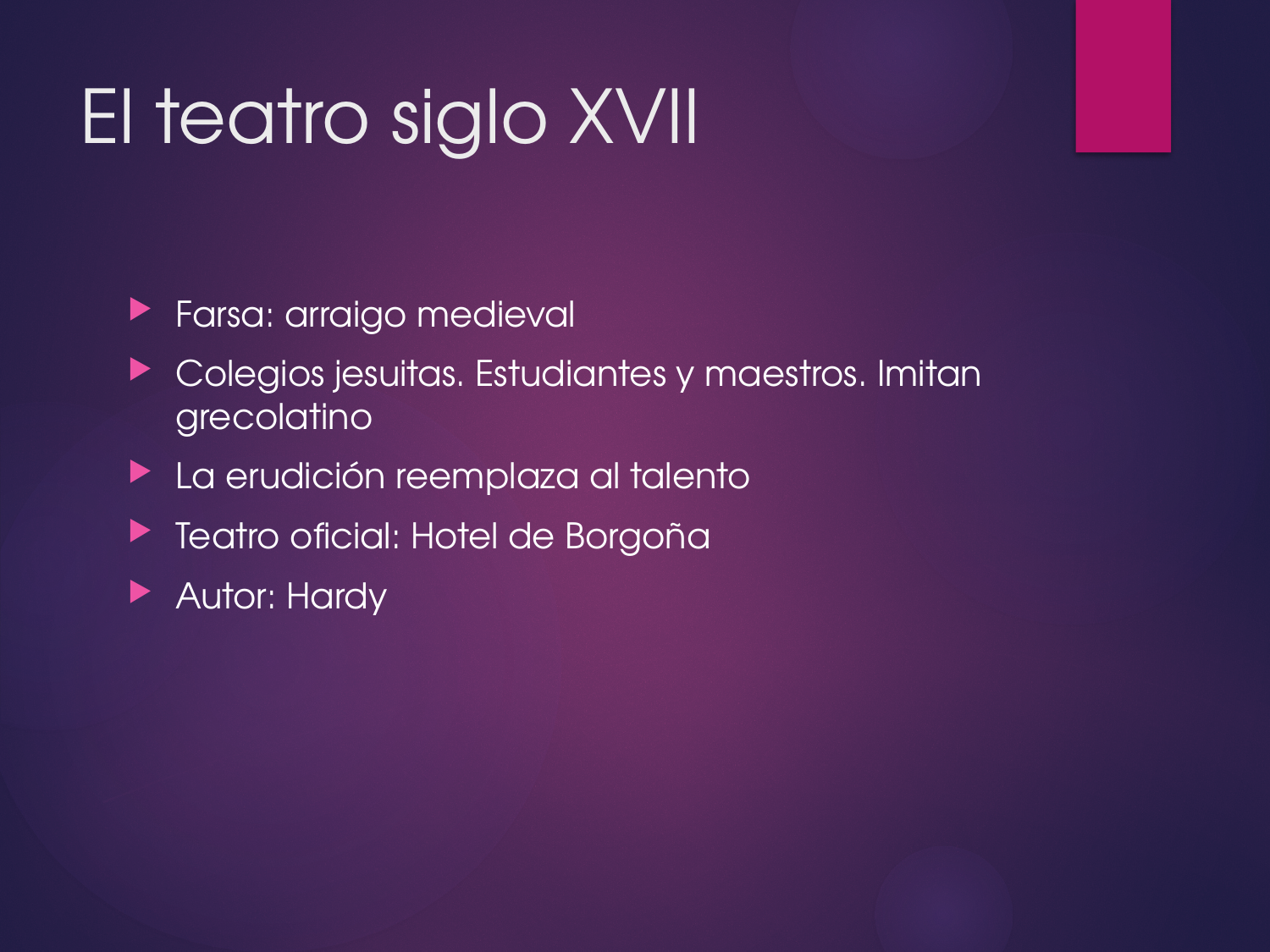

# El teatro siglo XVII
Farsa: arraigo medieval
Colegios jesuitas. Estudiantes y maestros. Imitan grecolatino
La erudición reemplaza al talento
Teatro oficial: Hotel de Borgoña
Autor: Hardy